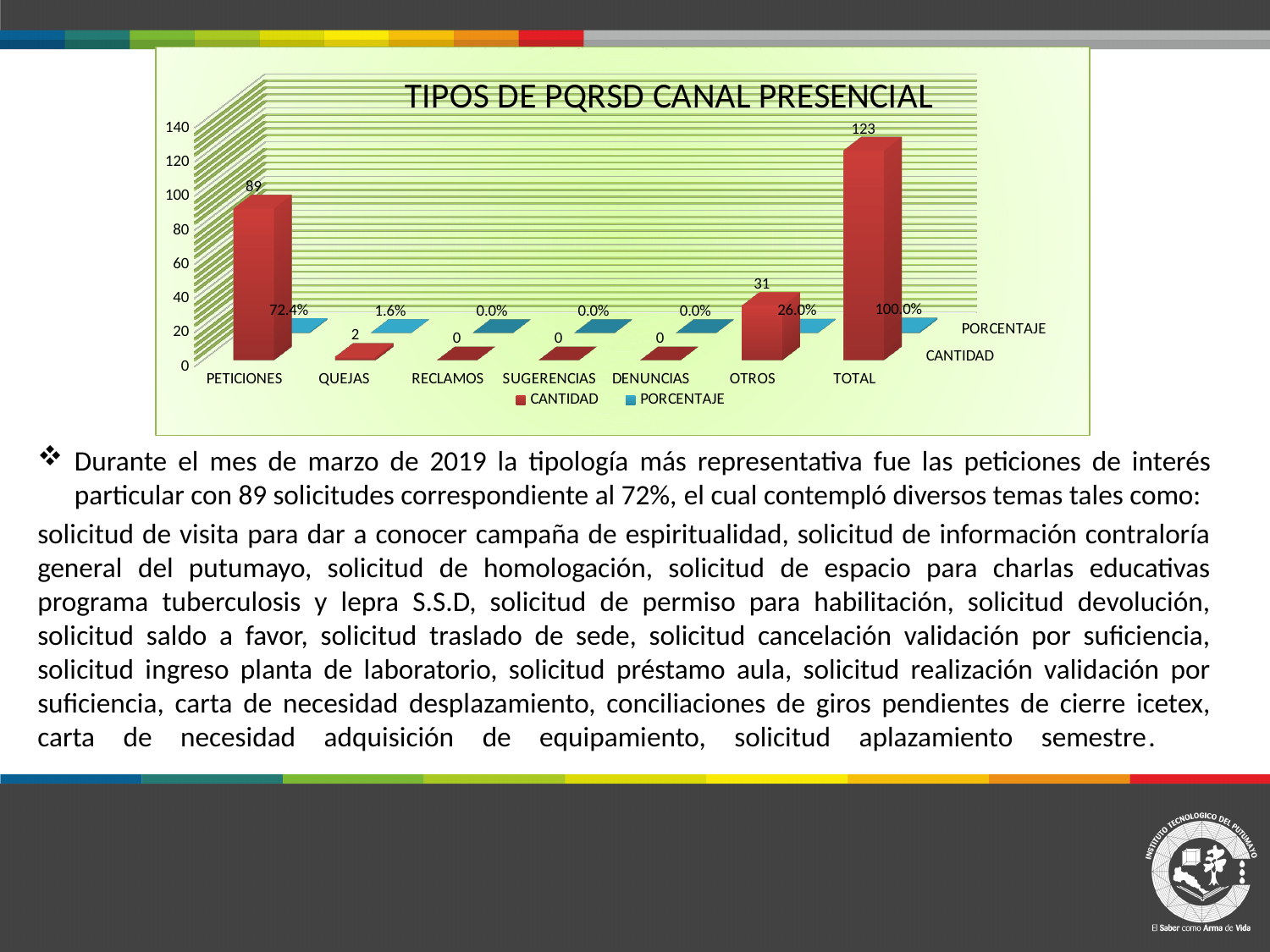

[unsupported chart]

Durante el mes de marzo de 2019 la tipología más representativa fue las peticiones de interés particular con 89 solicitudes correspondiente al 72%, el cual contempló diversos temas tales como:
solicitud de visita para dar a conocer campaña de espiritualidad, solicitud de información contraloría general del putumayo, solicitud de homologación, solicitud de espacio para charlas educativas programa tuberculosis y lepra S.S.D, solicitud de permiso para habilitación, solicitud devolución, solicitud saldo a favor, solicitud traslado de sede, solicitud cancelación validación por suficiencia, solicitud ingreso planta de laboratorio, solicitud préstamo aula, solicitud realización validación por suficiencia, carta de necesidad desplazamiento, conciliaciones de giros pendientes de cierre icetex, carta de necesidad adquisición de equipamiento, solicitud aplazamiento semestre.